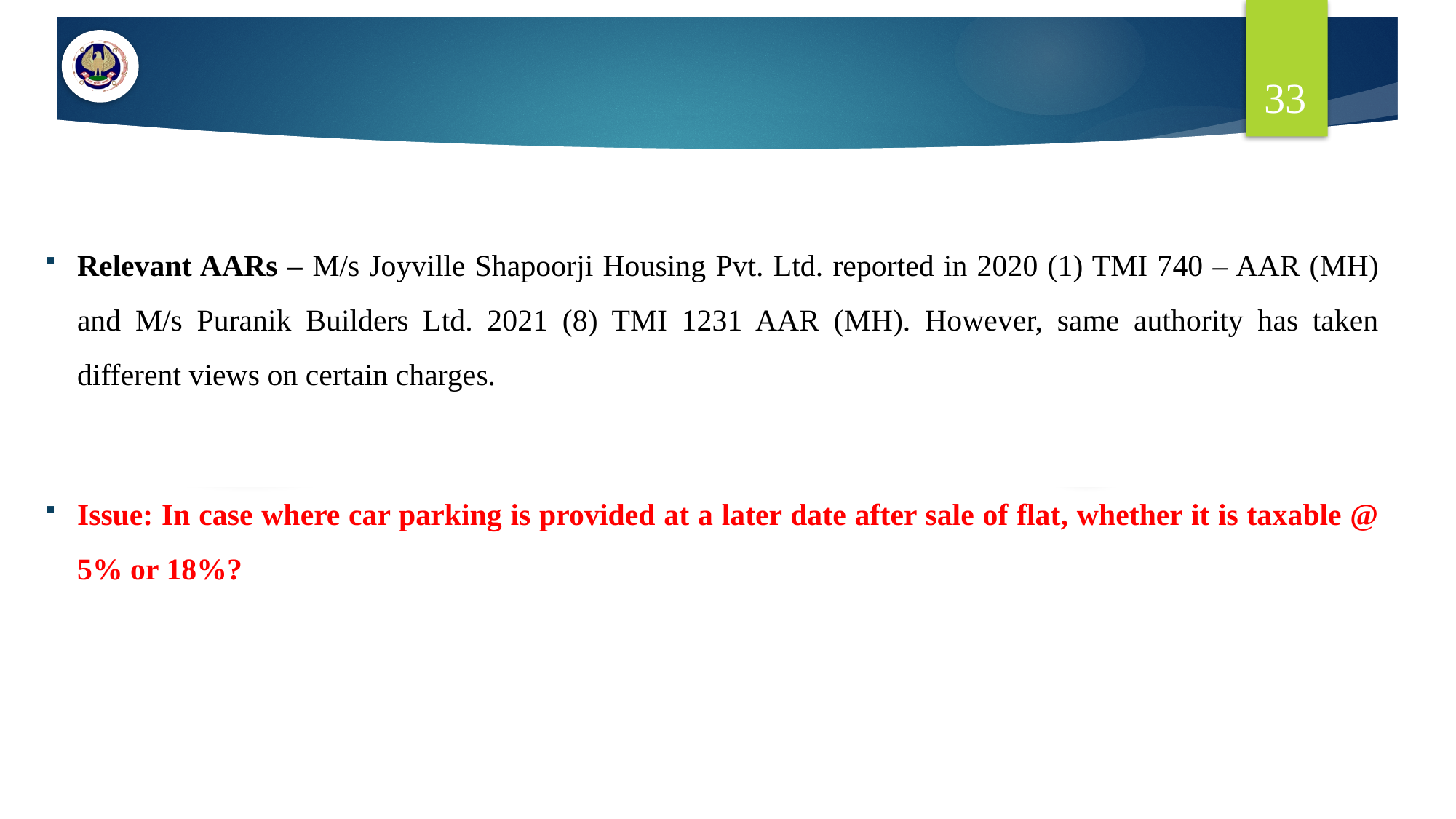

33
Relevant AARs – M/s Joyville Shapoorji Housing Pvt. Ltd. reported in 2020 (1) TMI 740 – AAR (MH) and M/s Puranik Builders Ltd. 2021 (8) TMI 1231 AAR (MH). However, same authority has taken different views on certain charges.

Issue: In case where car parking is provided at a later date after sale of flat, whether it is taxable @ 5% or 18%?
33